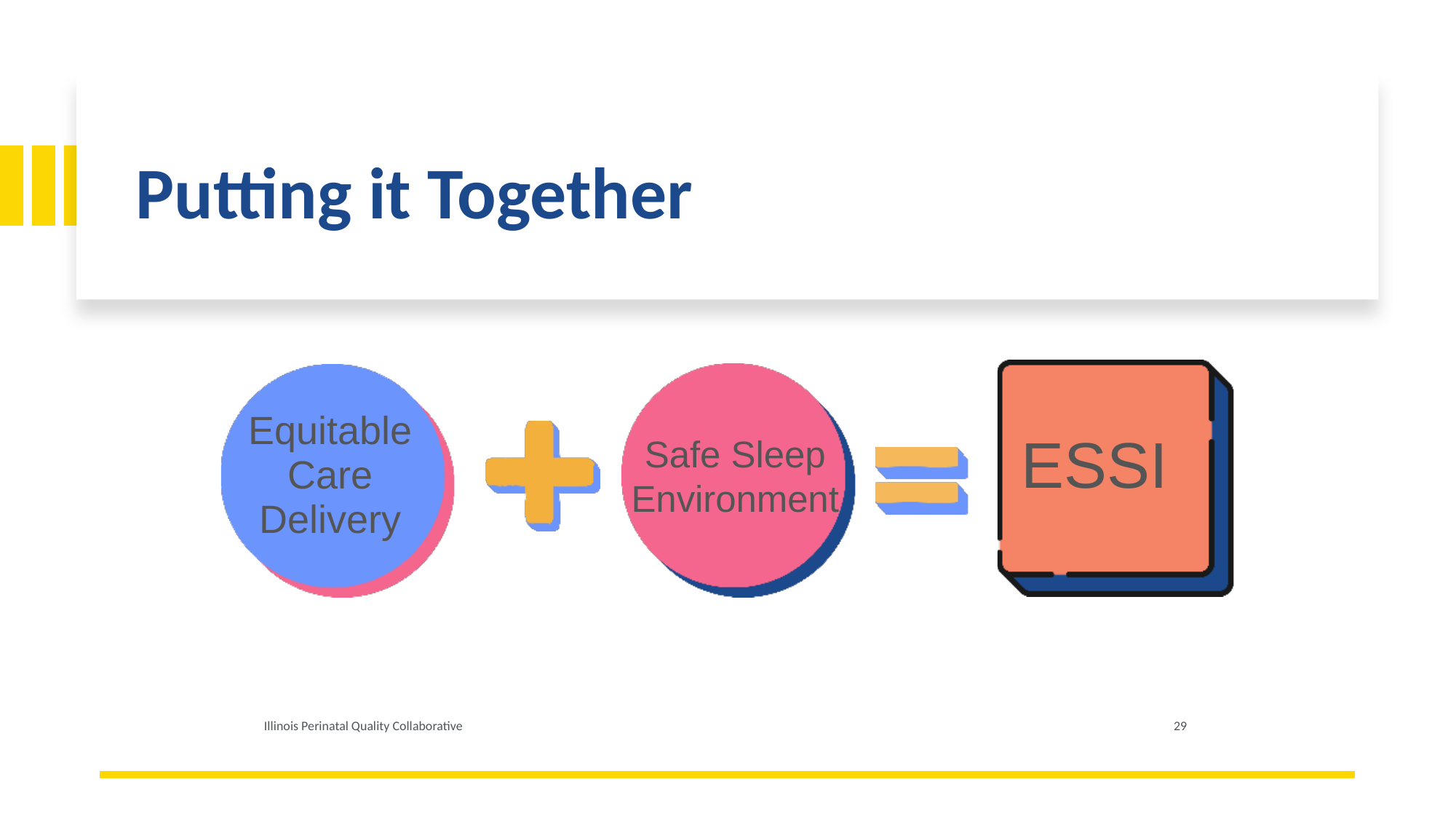

# Putting it Together

Equitable Care Delivery
ESSI

Safe Sleep Environment

Illinois Perinatal Quality Collaborative
29